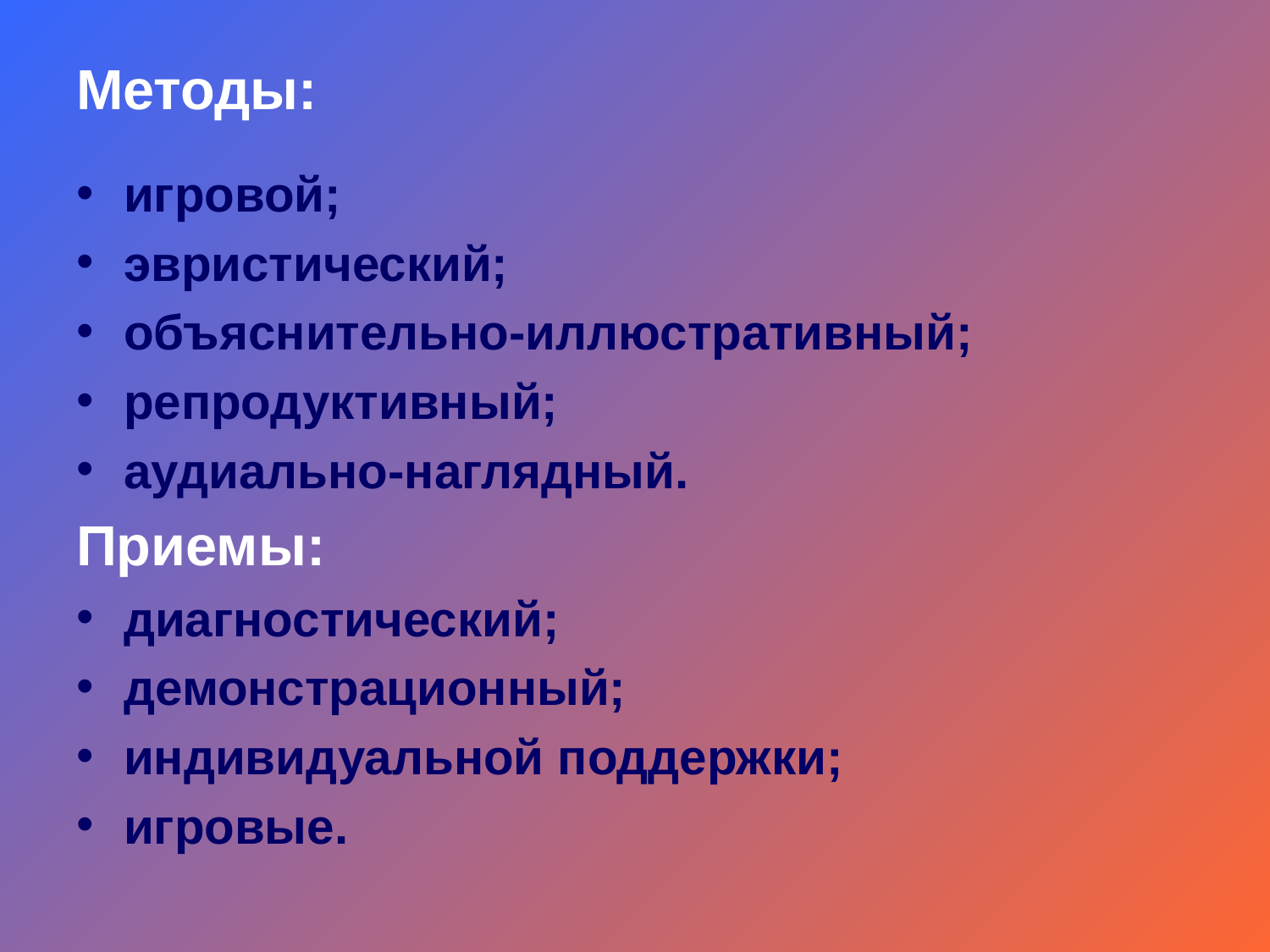

# Методы:
игровой;
эвристический;
объяснительно-иллюстративный;
репродуктивный;
аудиально-наглядный.
Приемы:
диагностический;
демонстрационный;
индивидуальной поддержки;
игровые.